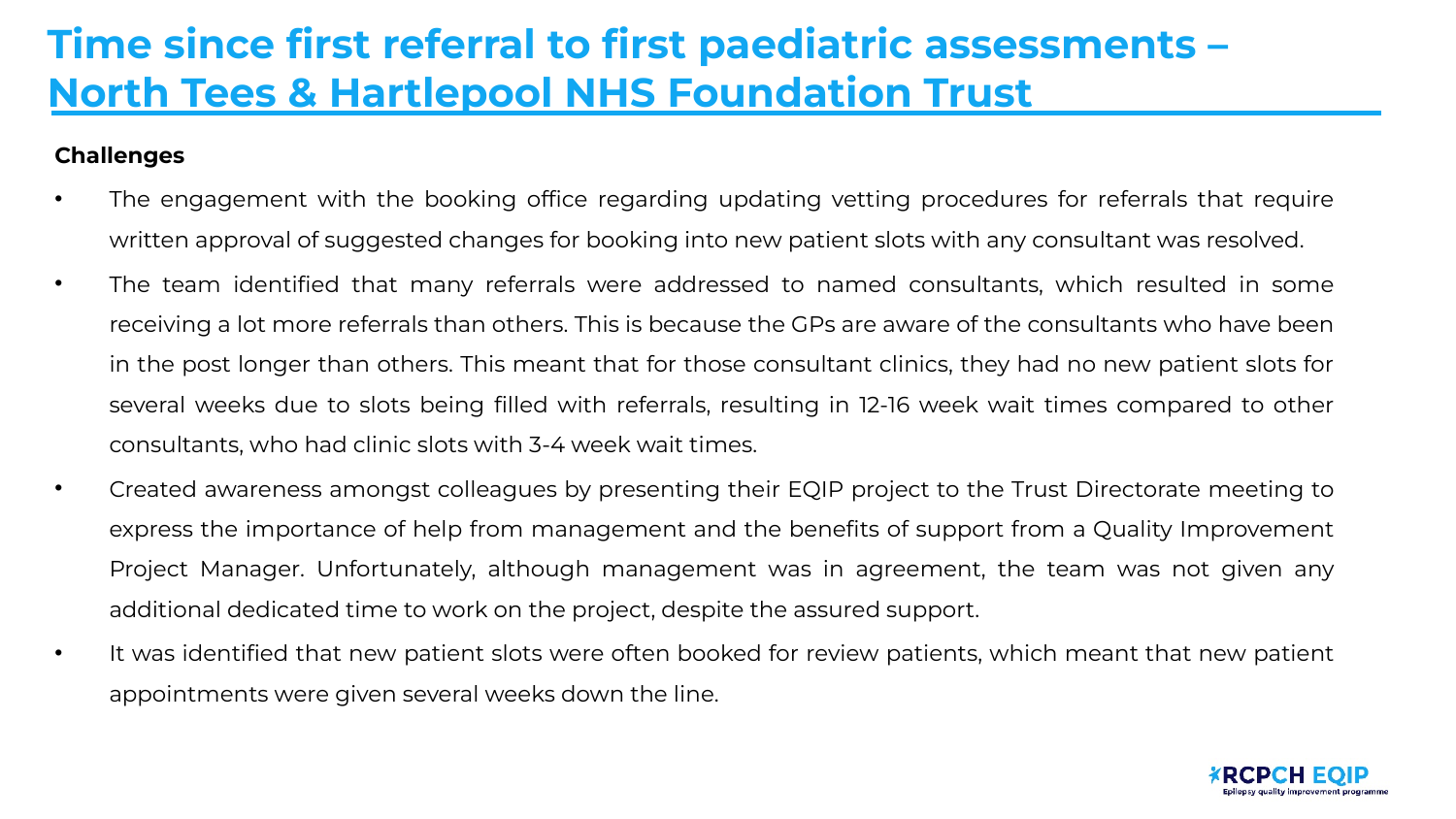

# Time since first referral to first paediatric assessments – North Tees & Hartlepool NHS Foundation Trust​
Challenges
The engagement with the booking office regarding updating vetting procedures for referrals that require written approval of suggested changes for booking into new patient slots with any consultant was resolved.
The team identified that many referrals were addressed to named consultants, which resulted in some receiving a lot more referrals than others. This is because the GPs are aware of the consultants who have been in the post longer than others. This meant that for those consultant clinics, they had no new patient slots for several weeks due to slots being filled with referrals, resulting in 12-16 week wait times compared to other consultants, who had clinic slots with 3-4 week wait times.
Created awareness amongst colleagues by presenting their EQIP project to the Trust Directorate meeting to express the importance of help from management and the benefits of support from a Quality Improvement Project Manager. Unfortunately, although management was in agreement, the team was not given any additional dedicated time to work on the project, despite the assured support.
It was identified that new patient slots were often booked for review patients, which meant that new patient appointments were given several weeks down the line.